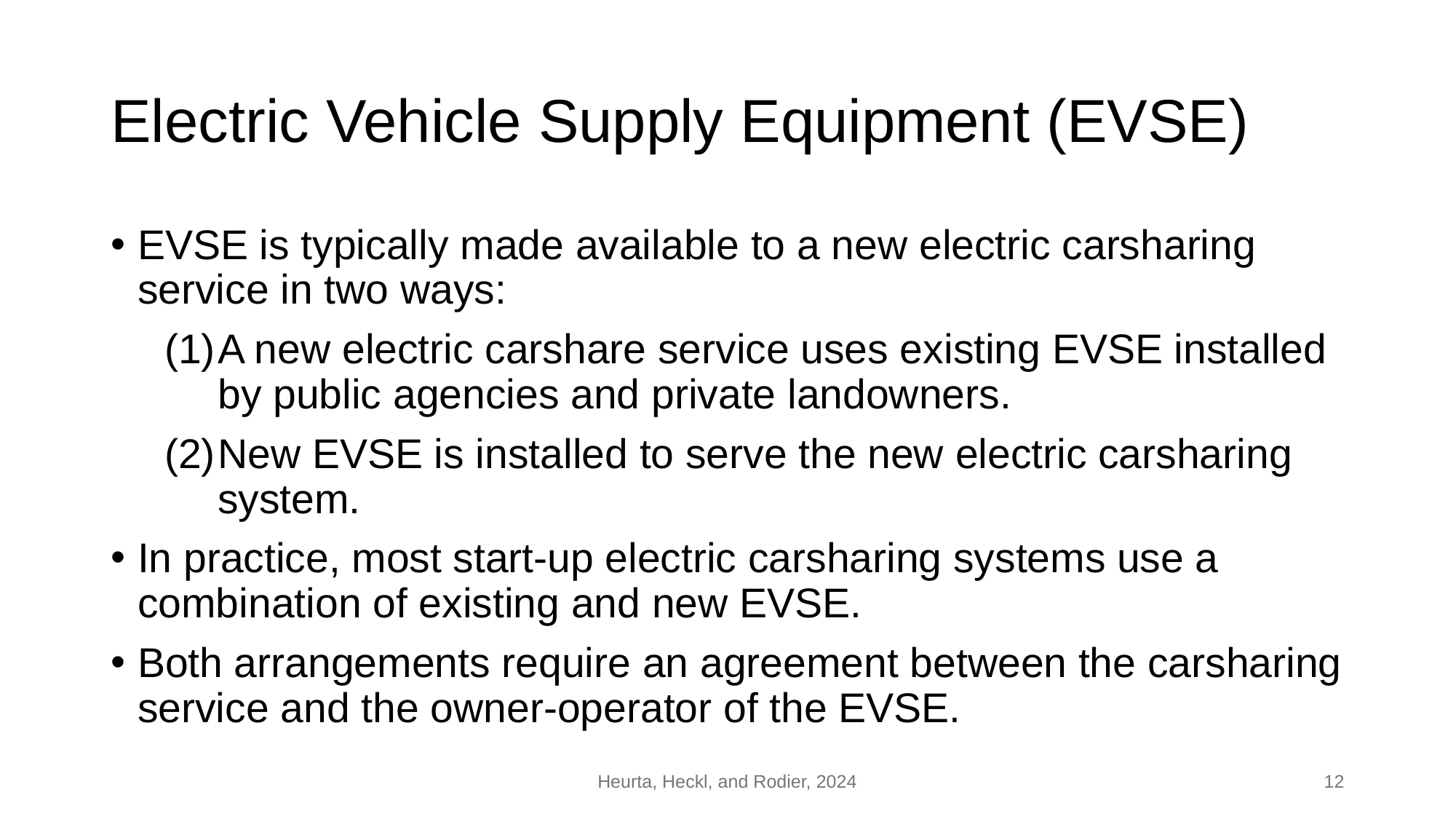

# Electric Vehicle Supply Equipment (EVSE)
EVSE is typically made available to a new electric carsharing service in two ways:
A new electric carshare service uses existing EVSE installed by public agencies and private landowners.
New EVSE is installed to serve the new electric carsharing system.
In practice, most start-up electric carsharing systems use a combination of existing and new EVSE.
Both arrangements require an agreement between the carsharing service and the owner-operator of the EVSE.

Heurta, Heckl, and Rodier, 2024
12